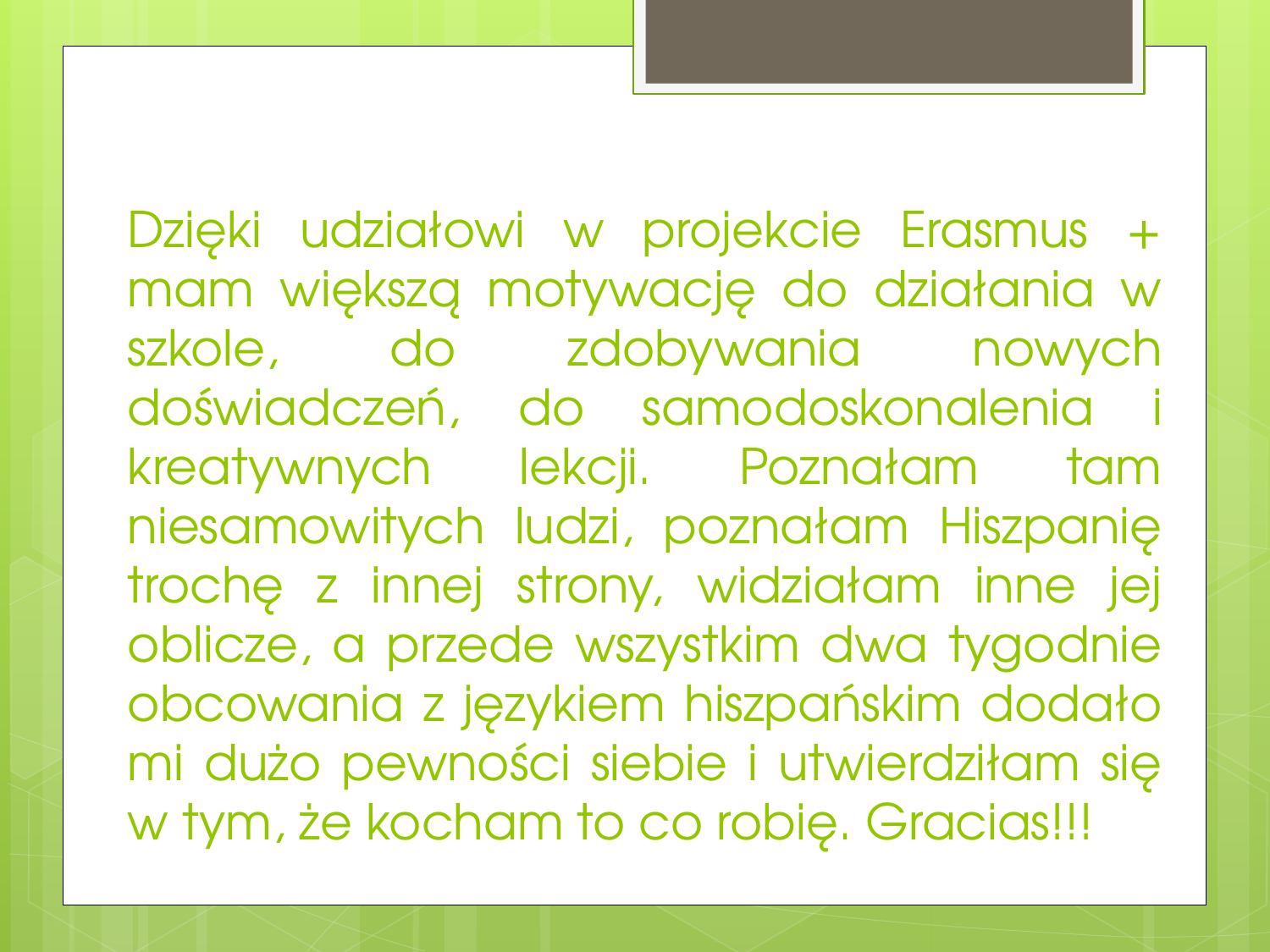

# Dzięki udziałowi w projekcie Erasmus + mam większą motywację do działania w szkole, do zdobywania nowych doświadczeń, do samodoskonalenia i kreatywnych lekcji. Poznałam tam niesamowitych ludzi, poznałam Hiszpanię trochę z innej strony, widziałam inne jej oblicze, a przede wszystkim dwa tygodnie obcowania z językiem hiszpańskim dodało mi dużo pewności siebie i utwierdziłam się w tym, że kocham to co robię. Gracias!!!